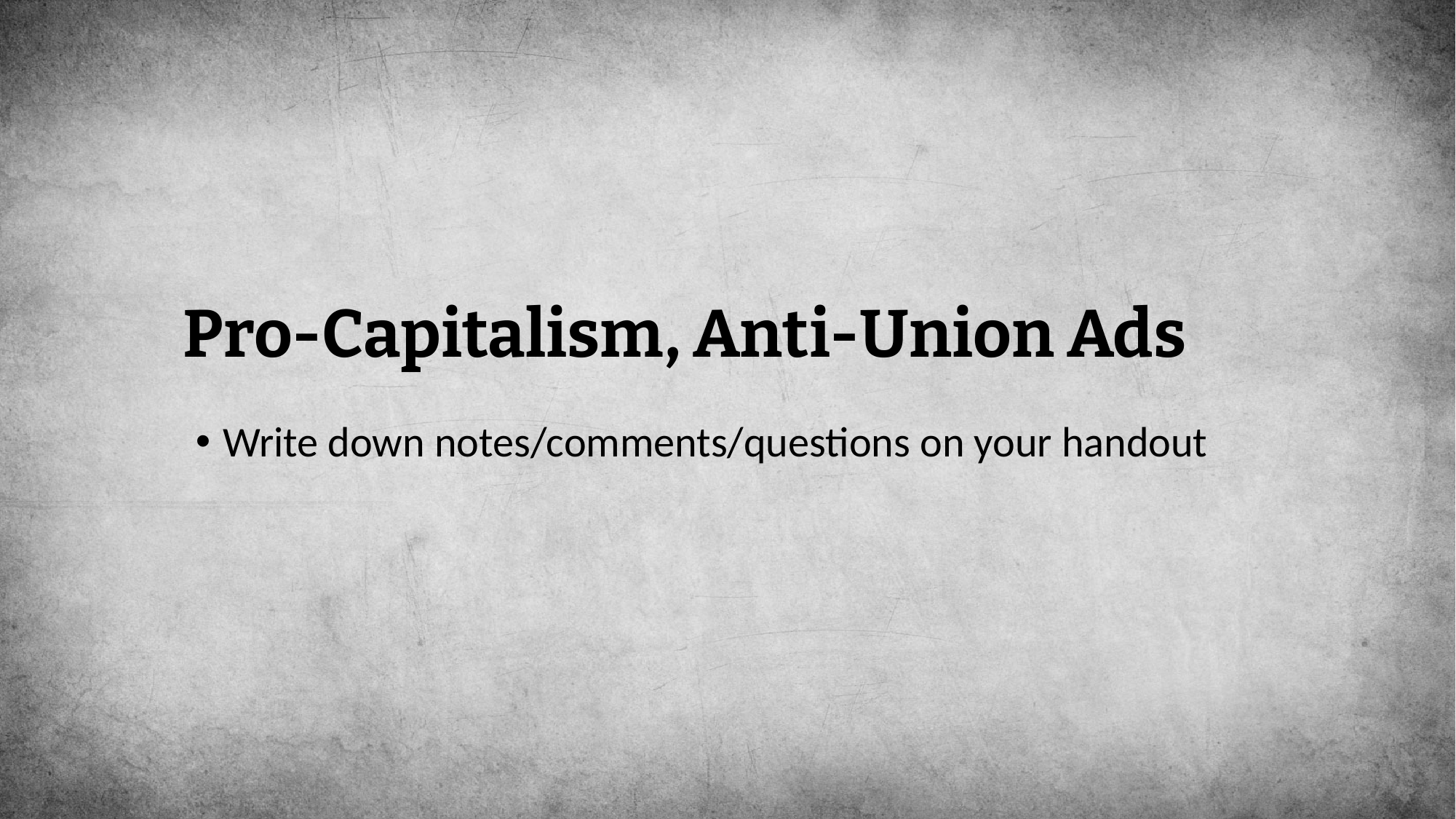

# Pro-Capitalism, Anti-Union Ads
Write down notes/comments/questions on your handout